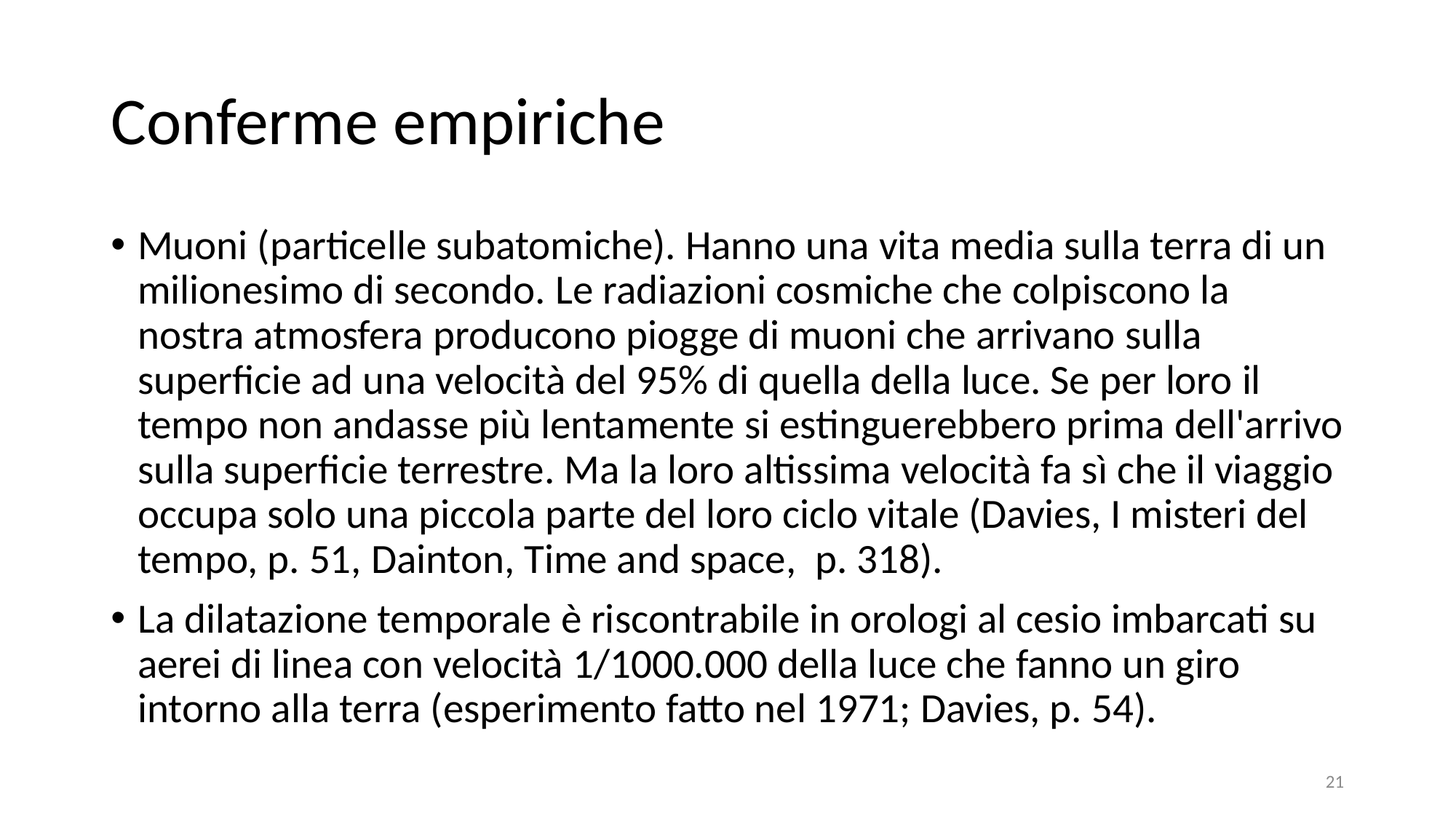

# Conferme empiriche
Muoni (particelle subatomiche). Hanno una vita media sulla terra di un milionesimo di secondo. Le radiazioni cosmiche che colpiscono la nostra atmosfera producono piogge di muoni che arrivano sulla superficie ad una velocità del 95% di quella della luce. Se per loro il tempo non andasse più lentamente si estinguerebbero prima dell'arrivo sulla superficie terrestre. Ma la loro altissima velocità fa sì che il viaggio occupa solo una piccola parte del loro ciclo vitale (Davies, I misteri del tempo, p. 51, Dainton, Time and space,  p. 318).
La dilatazione temporale è riscontrabile in orologi al cesio imbarcati su aerei di linea con velocità 1/1000.000 della luce che fanno un giro intorno alla terra (esperimento fatto nel 1971; Davies, p. 54).

21